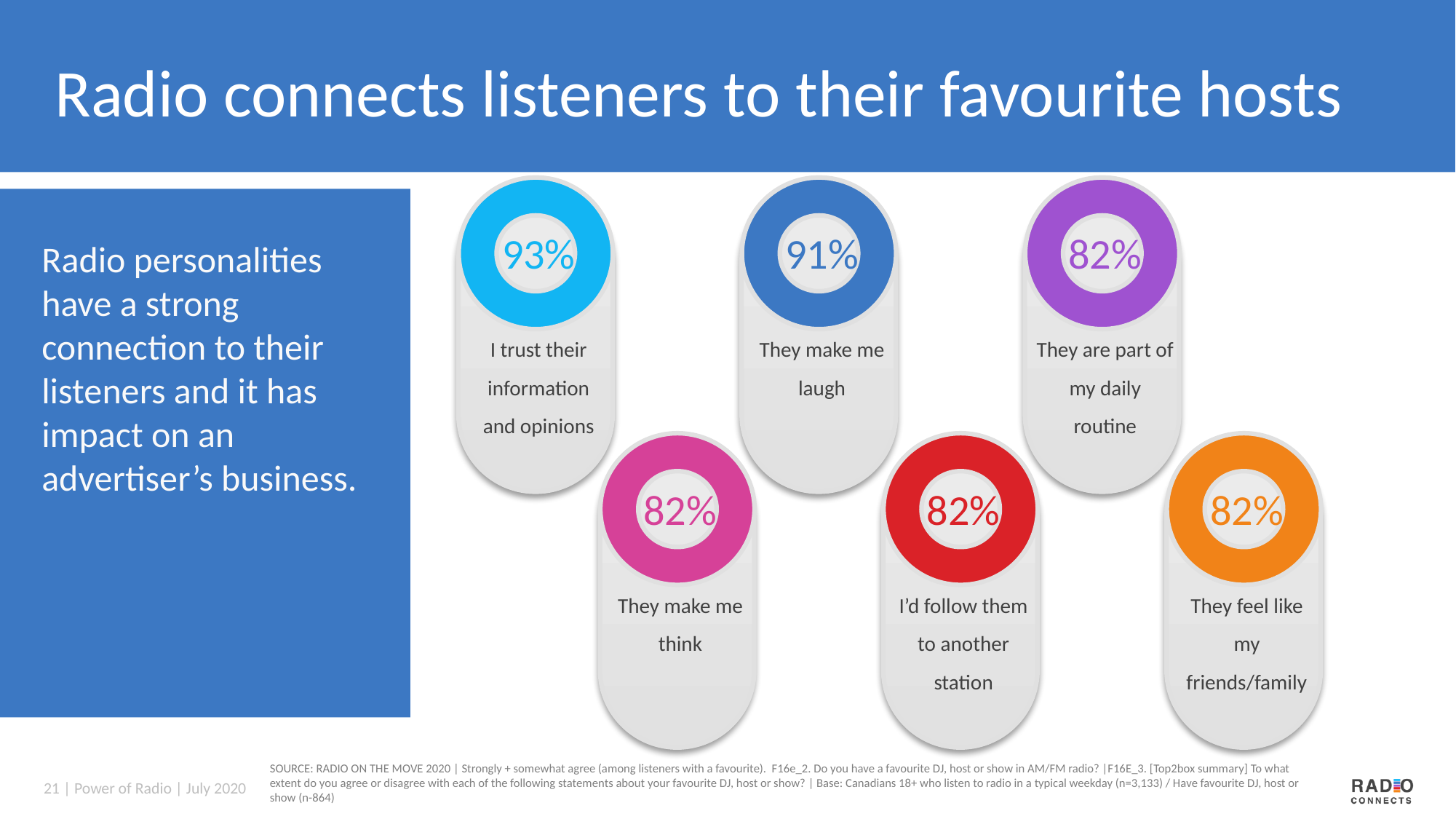

# Radio connects listeners to their favourite hosts

93%
I trust their information and opinions

91%
They make me laugh

82%
They are part of my daily routine

Radio personalities have a strong connection to their listeners and it has impact on an advertiser’s business.

82%
They make me think

82%
I’d follow them to another station

82%
They feel like my friends/family

SOURCE: RADIO ON THE MOVE 2020 | Strongly + somewhat agree (among listeners with a favourite).  F16e_2. Do you have a favourite DJ, host or show in AM/FM radio? |F16E_3. [Top2box summary] To what extent do you agree or disagree with each of the following statements about your favourite DJ, host or show? | Base: Canadians 18+ who listen to radio in a typical weekday (n=3,133) / Have favourite DJ, host or show (n-864)